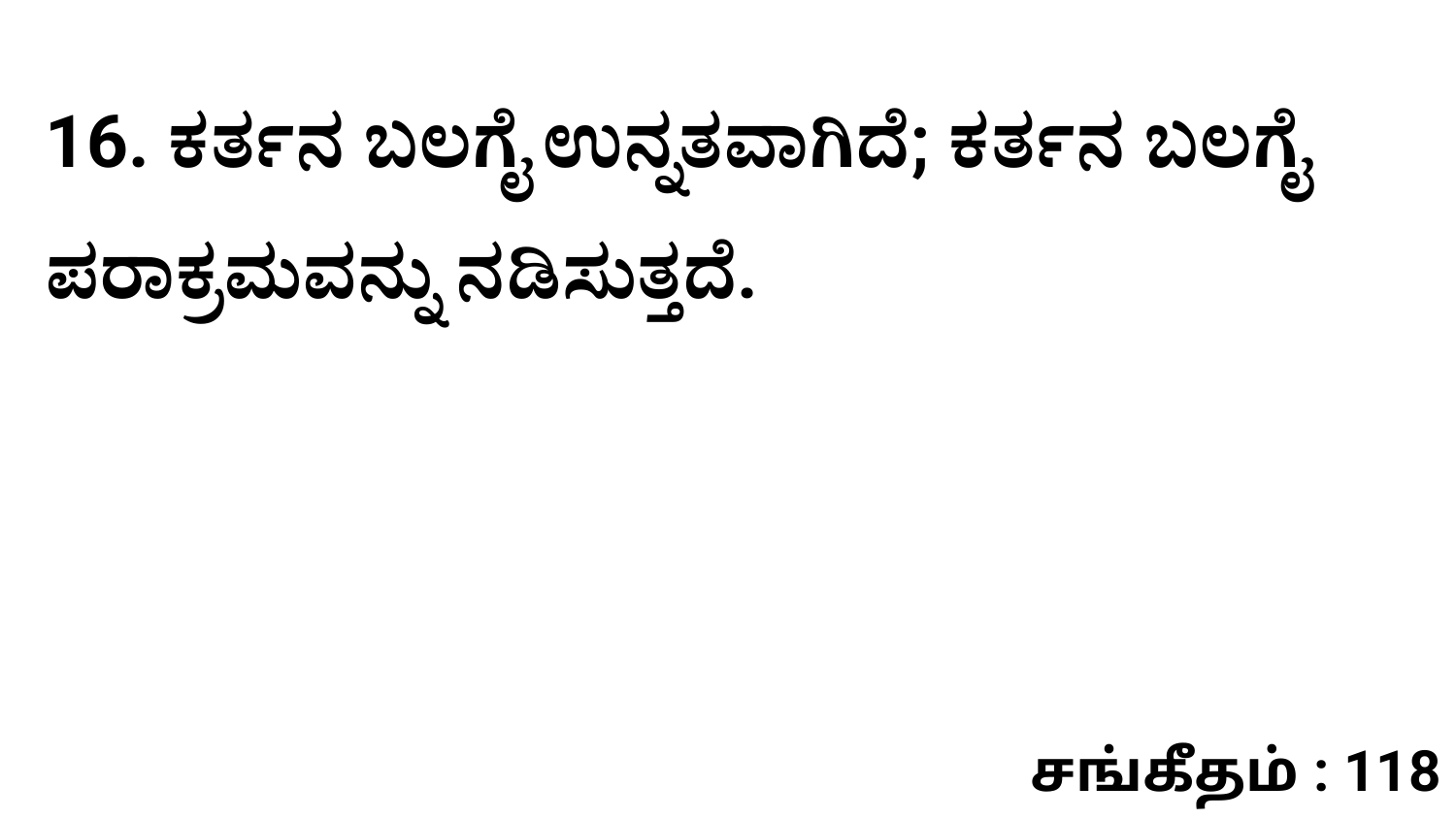

16. ಕರ್ತನ ಬಲಗೈ ಉನ್ನತವಾಗಿದೆ; ಕರ್ತನ ಬಲಗೈ ಪರಾಕ್ರಮವನ್ನು ನಡಿಸುತ್ತದೆ.
சங்கீதம் : 118